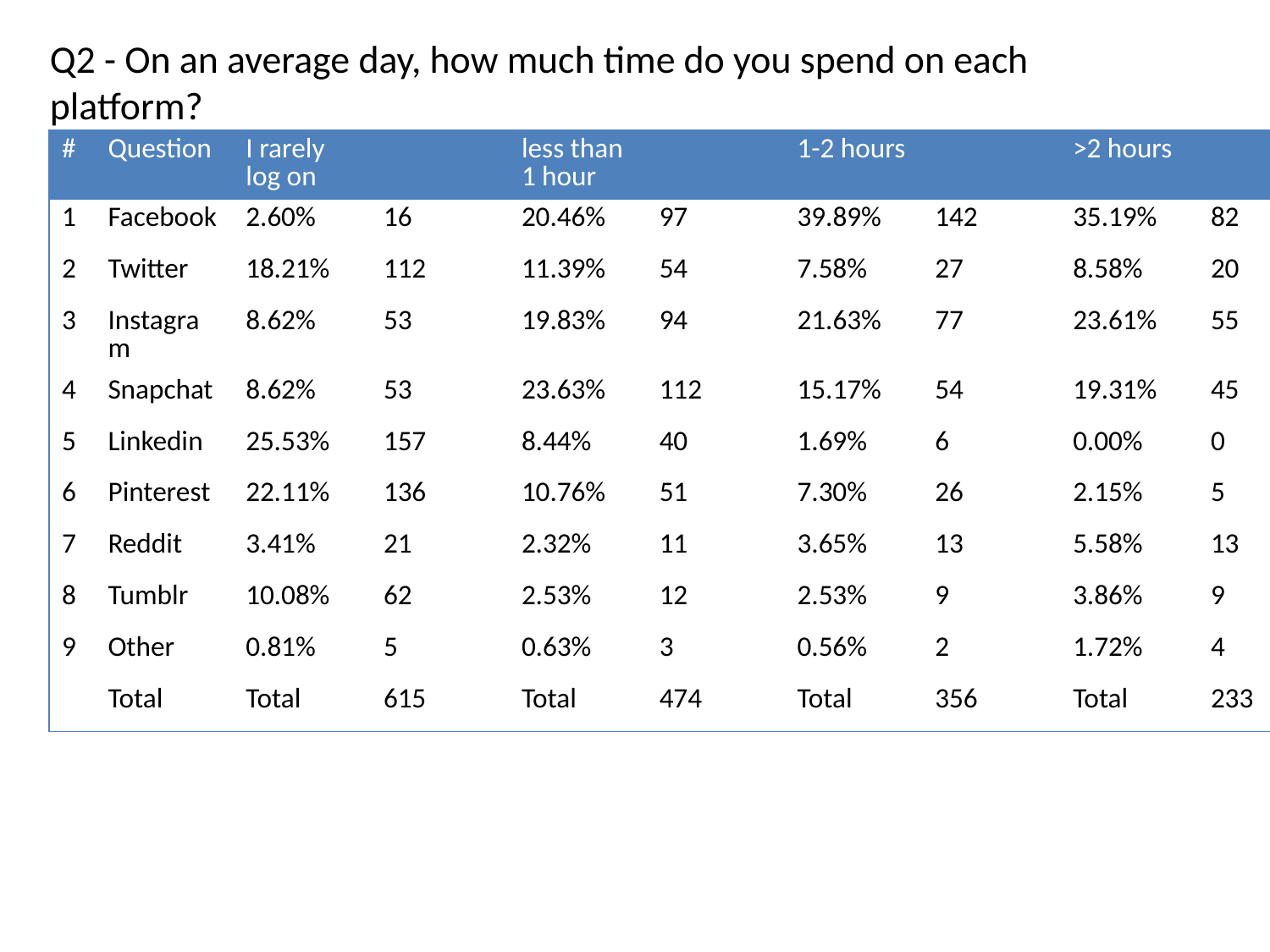

Q2 - On an average day, how much time do you spend on each platform?
| # | Question | I rarely log on |  | less than 1 hour |  | 1-2 hours |  | >2 hours |  |
| --- | --- | --- | --- | --- | --- | --- | --- | --- | --- |
| 1 | Facebook | 2.60% | 16 | 20.46% | 97 | 39.89% | 142 | 35.19% | 82 |
| 2 | Twitter | 18.21% | 112 | 11.39% | 54 | 7.58% | 27 | 8.58% | 20 |
| 3 | Instagram | 8.62% | 53 | 19.83% | 94 | 21.63% | 77 | 23.61% | 55 |
| 4 | Snapchat | 8.62% | 53 | 23.63% | 112 | 15.17% | 54 | 19.31% | 45 |
| 5 | Linkedin | 25.53% | 157 | 8.44% | 40 | 1.69% | 6 | 0.00% | 0 |
| 6 | Pinterest | 22.11% | 136 | 10.76% | 51 | 7.30% | 26 | 2.15% | 5 |
| 7 | Reddit | 3.41% | 21 | 2.32% | 11 | 3.65% | 13 | 5.58% | 13 |
| 8 | Tumblr | 10.08% | 62 | 2.53% | 12 | 2.53% | 9 | 3.86% | 9 |
| 9 | Other | 0.81% | 5 | 0.63% | 3 | 0.56% | 2 | 1.72% | 4 |
|  | Total | Total | 615 | Total | 474 | Total | 356 | Total | 233 |